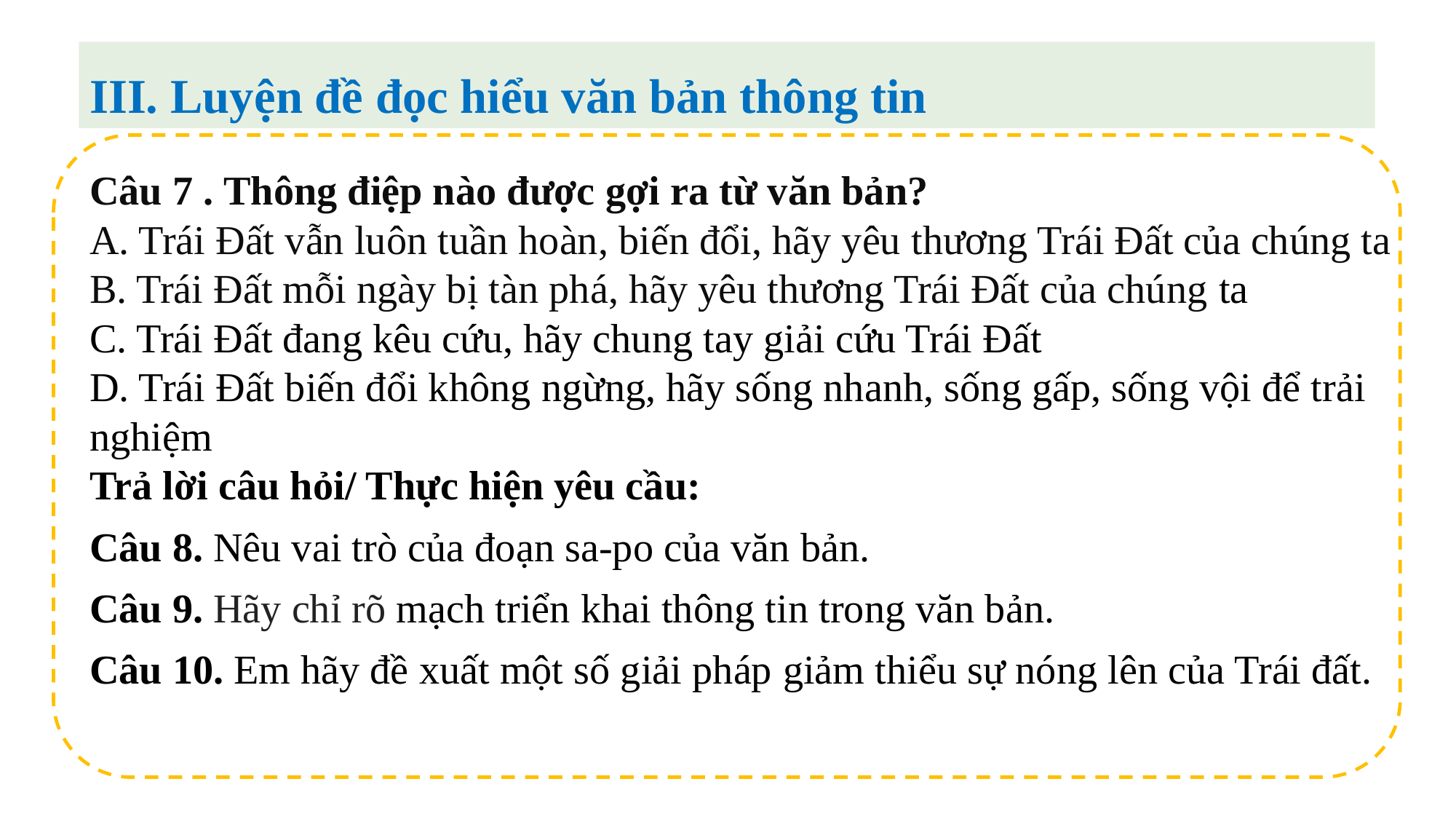

III. Luyện đề đọc hiểu văn bản thông tin

Câu 7 . Thông điệp nào được gợi ra từ văn bản?
A. Trái Đất vẫn luôn tuần hoàn, biến đổi, hãy yêu thương Trái Đất của chúng ta
B. Trái Đất mỗi ngày bị tàn phá, hãy yêu thương Trái Đất của chúng ta
C. Trái Đất đang kêu cứu, hãy chung tay giải cứu Trái Đất
D. Trái Đất biến đổi không ngừng, hãy sống nhanh, sống gấp, sống vội để trải nghiệm
Trả lời câu hỏi/ Thực hiện yêu cầu:
Câu 8. Nêu vai trò của đoạn sa-po của văn bản.
Câu 9. Hãy chỉ rõ mạch triển khai thông tin trong văn bản.
Câu 10. Em hãy đề xuất một số giải pháp giảm thiểu sự nóng lên của Trái đất.